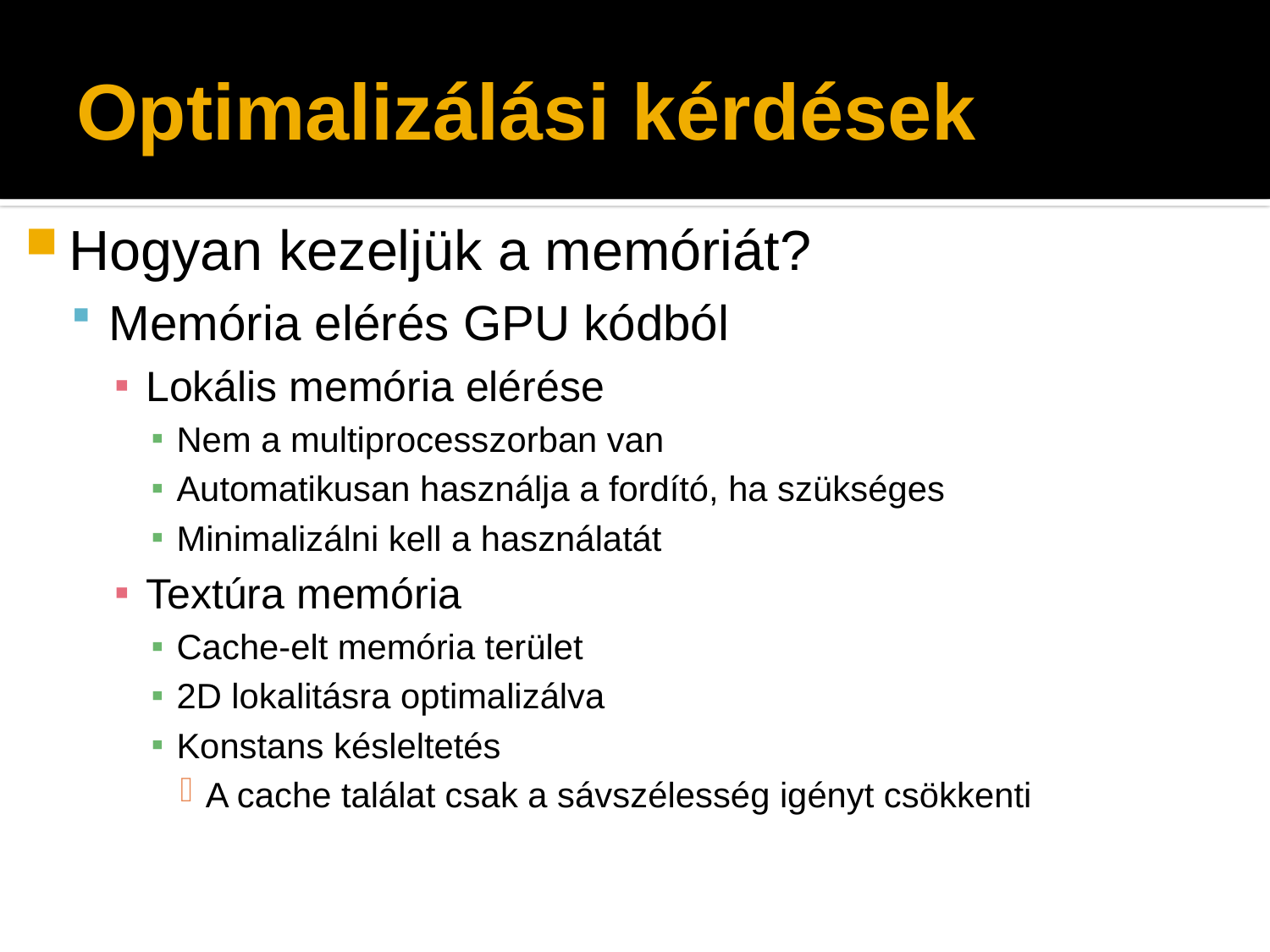

cudaMemcpyAsync(a_d, a_h, size, cudaMemcpyHostToDevice, 0); kernel<<<grid, block>>>(a_d); cpuFunction();
# Optimalizálási kérdések
Hogyan kezeljük a memóriát?
Memória elérés GPU kódból
Lokális memória elérése
Nem a multiprocesszorban van
Automatikusan használja a fordító, ha szükséges
Minimalizálni kell a használatát
Textúra memória
Cache-elt memória terület
2D lokalitásra optimalizálva
Konstans késleltetés
A cache találat csak a sávszélesség igényt csökkenti